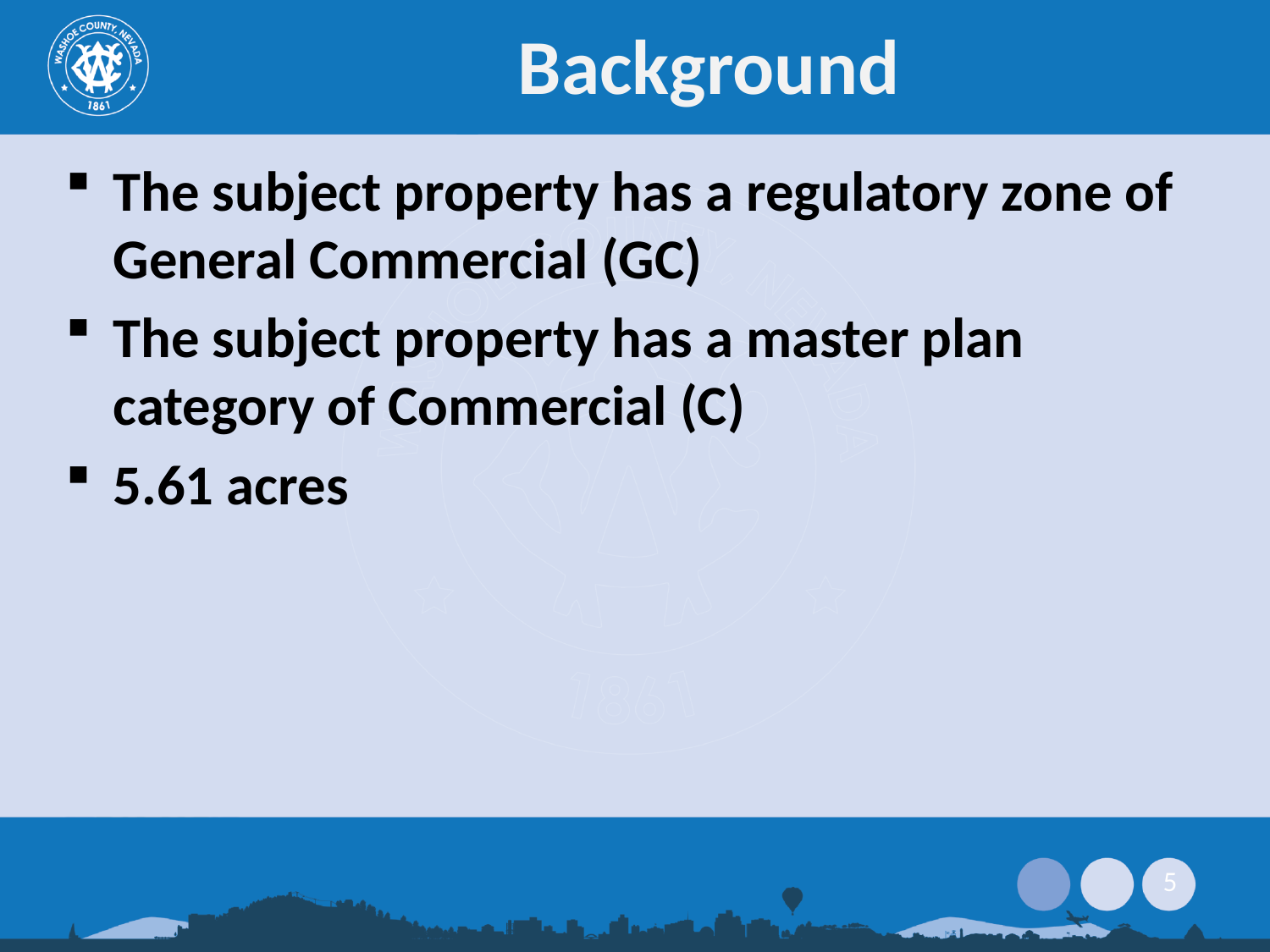

# Background
The subject property has a regulatory zone of General Commercial (GC)
The subject property has a master plan category of Commercial (C)
5.61 acres